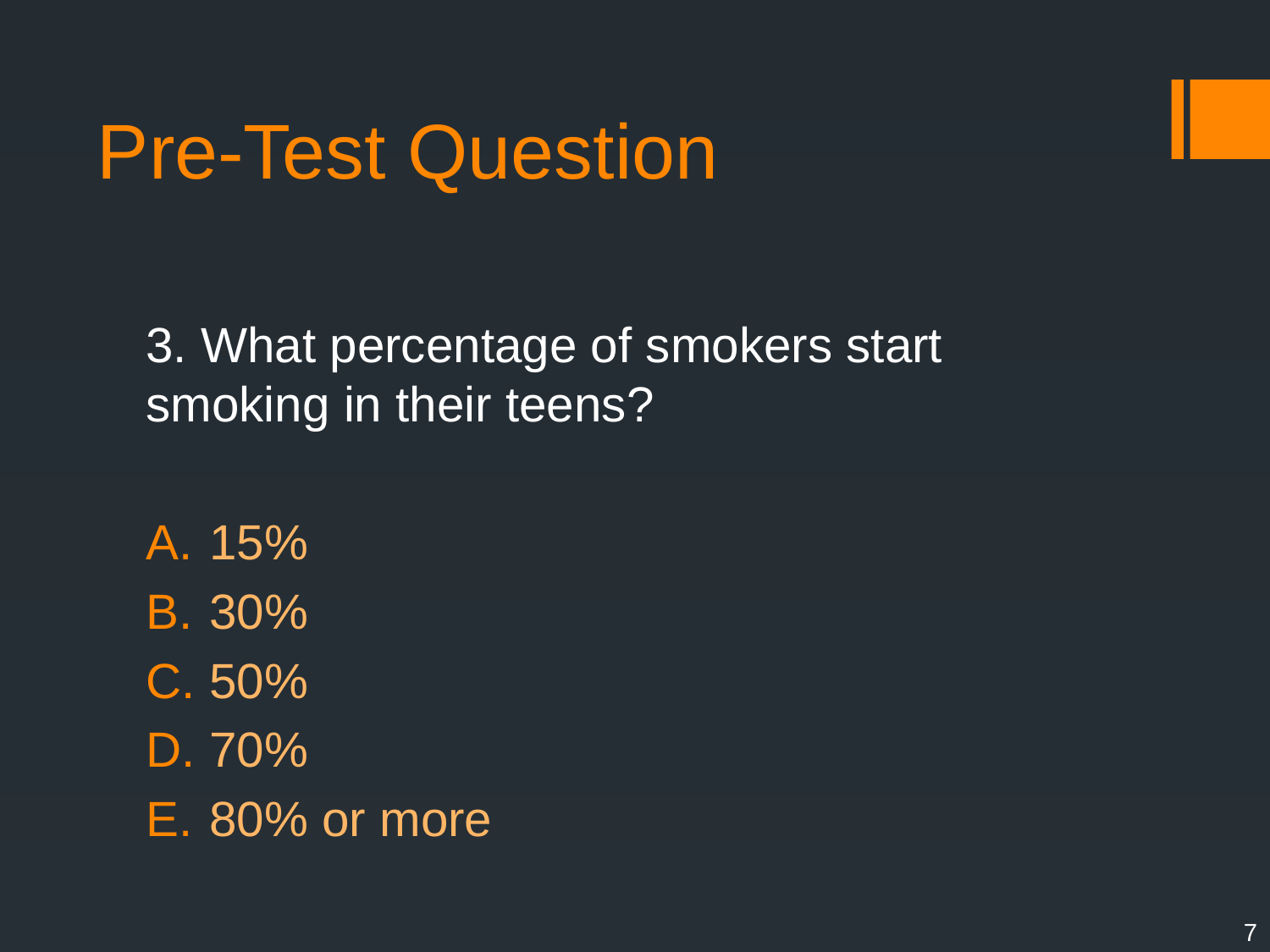

# Pre-Test Question
3. What percentage of smokers start smoking in their teens?

15%
30%
50%
70%
80% or more
7